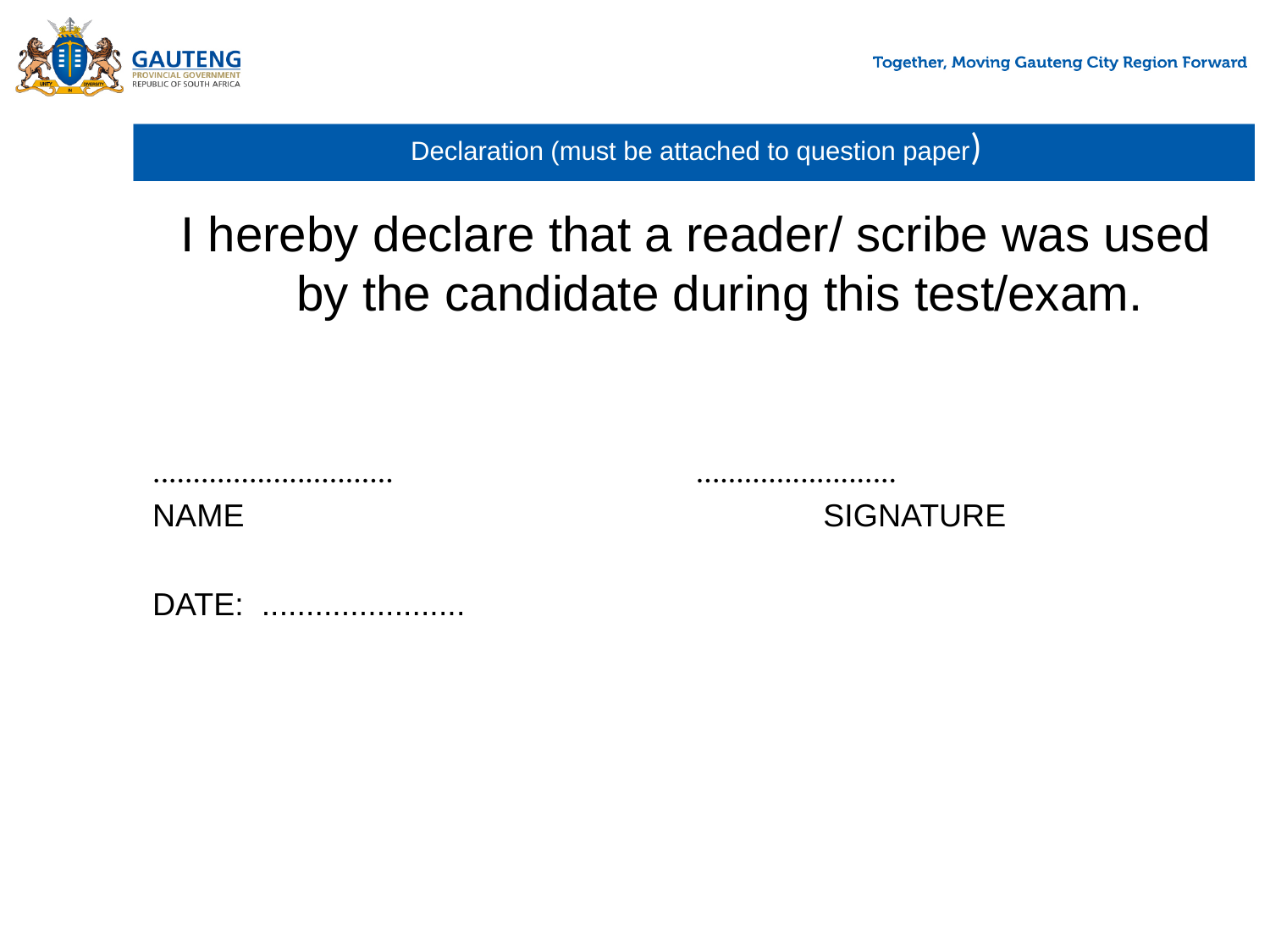

# Declaration (must be attached to question paper)
I hereby declare that a reader/ scribe was used by the candidate during this test/exam.

..............................		                .........................
NAME				             SIGNATURE

DATE:  .......................